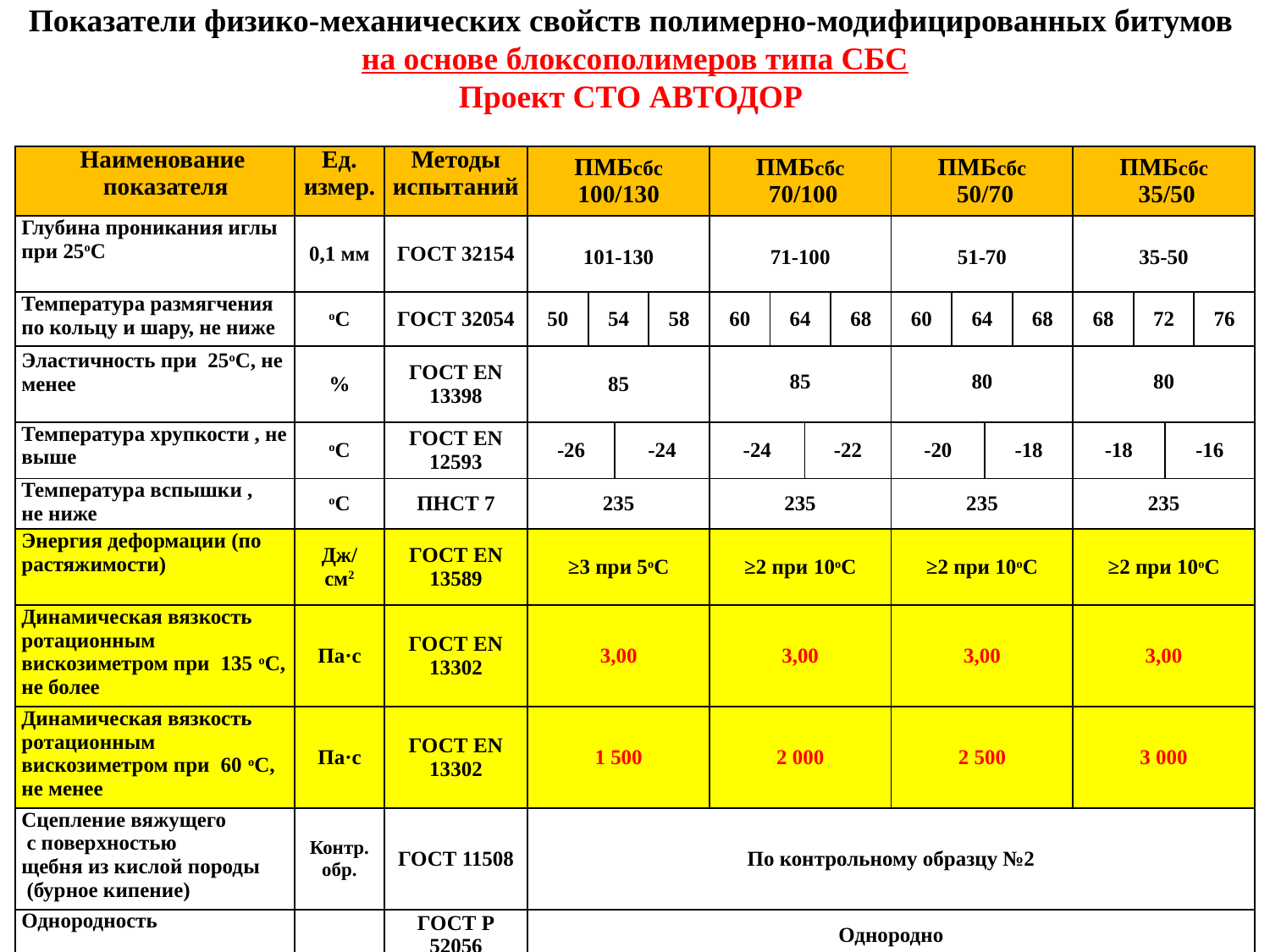

Показатели физико-механических свойств полимерно-модифицированных битумов
на основе блоксополимеров типа СБС
Проект СТО АВТОДОР
| Наименование показателя | Ед. измер. | Методы испытаний | ПМБсбс 100/130 |  |  |  | ПМБсбс 70/100 |  |  |  | ПМБсбс 50/70 |  |  |  | ПМБсбс 35/50 |  |  |  |
| --- | --- | --- | --- | --- | --- | --- | --- | --- | --- | --- | --- | --- | --- | --- | --- | --- | --- | --- |
| Глубина проникания иглы при 25оС | 0,1 мм | ГОСТ 32154 | 101-130 |  |  |  | 71-100 |  |  |  | 51-70 |  |  |  | 35-50 |  |  |  |
| Температура размягчения по кольцу и шару, не ниже | оС | ГОСТ 32054 | 50 | 54 |  | 58 | 60 | 64 |  | 68 | 60 | 64 |  | 68 | 68 | 72 |  | 76 |
| Эластичность при 25оС, не менее | % | ГОСТ EN 13398 | 85 |  |  |  | 85 |  |  |  | 80 |  |  |  | 80 |  |  |  |
| Температура хрупкости , не выше | оС | ГОСТ EN 12593 | -26 |  | -24 |  | -24 |  | -22 |  | -20 |  | -18 |  | -18 |  | -16 |  |
| Температура вспышки , не ниже | оС | ПНСТ 7 | 235 |  |  |  | 235 |  |  |  | 235 |  |  |  | 235 |  |  |  |
| Энергия деформации (по растяжимости) | Дж/ см2 | ГОСТ EN 13589 | ≥3 при 5оС |  |  |  | ≥2 при 10оС |  |  |  | ≥2 при 10оС |  |  |  | ≥2 при 10оС |  |  |  |
| Динамическая вязкость ротационным вискозиметром при 135 оС, не более | Па·с | ГОСТ EN 13302 | 3,00 |  |  |  | 3,00 |  |  |  | 3,00 |  |  |  | 3,00 |  |  |  |
| Динамическая вязкость ротационным вискозиметром при 60 оС, не менее | Па·с | ГОСТ EN 13302 | 1 500 |  |  |  | 2 000 |  |  |  | 2 500 |  |  |  | 3 000 |  |  |  |
| Сцепление вяжущего с поверхностью щебня из кислой породы (бурное кипение) | Контр. обр. | ГОСТ 11508 | По контрольному образцу №2 |  |  |  |  |  |  |  |  |  |  |  |  |  |  |  |
| Однородность |  | ГОСТ Р 52056 | Однородно |  |  |  |  |  |  |  |  |  |  |  |  |  |  |  |